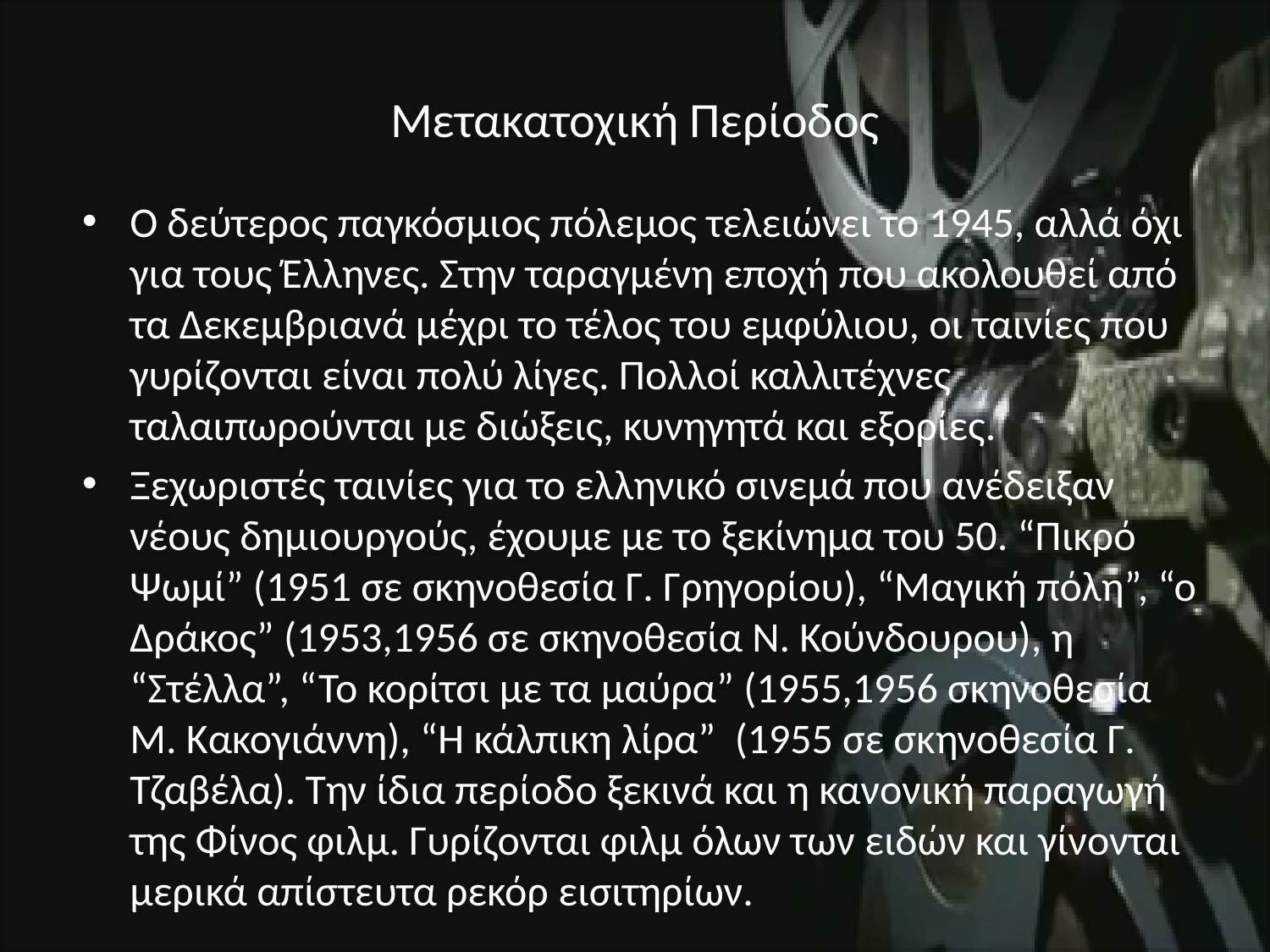

# Μετακατοχική Περίοδος
Ο δεύτερος παγκόσμιος πόλεμος τελειώνει το 1945, αλλά όχι για τους Έλληνες. Στην ταραγμένη εποχή που ακολουθεί από τα Δεκεμβριανά μέχρι το τέλος του εμφύλιου, οι ταινίες που γυρίζονται είναι πολύ λίγες. Πολλοί καλλιτέχνες ταλαιπωρούνται με διώξεις, κυνηγητά και εξορίες.
Ξεχωριστές ταινίες για το ελληνικό σινεμά που ανέδειξαν νέους δημιουργούς, έχουμε με το ξεκίνημα του 50. “Πικρό Ψωμί” (1951 σε σκηνοθεσία Γ. Γρηγορίου), “Μαγική πόλη”, “ο Δράκος” (1953,1956 σε σκηνοθεσία Ν. Κούνδουρου), η “Στέλλα”, “Το κορίτσι με τα μαύρα” (1955,1956 σκηνοθεσία Μ. Κακογιάννη), “Η κάλπικη λίρα”  (1955 σε σκηνοθεσία Γ. Τζαβέλα). Την ίδια περίοδο ξεκινά και η κανονική παραγωγή της Φίνος φιλμ. Γυρίζονται φιλμ όλων των ειδών και γίνονται μερικά απίστευτα ρεκόρ εισιτηρίων.